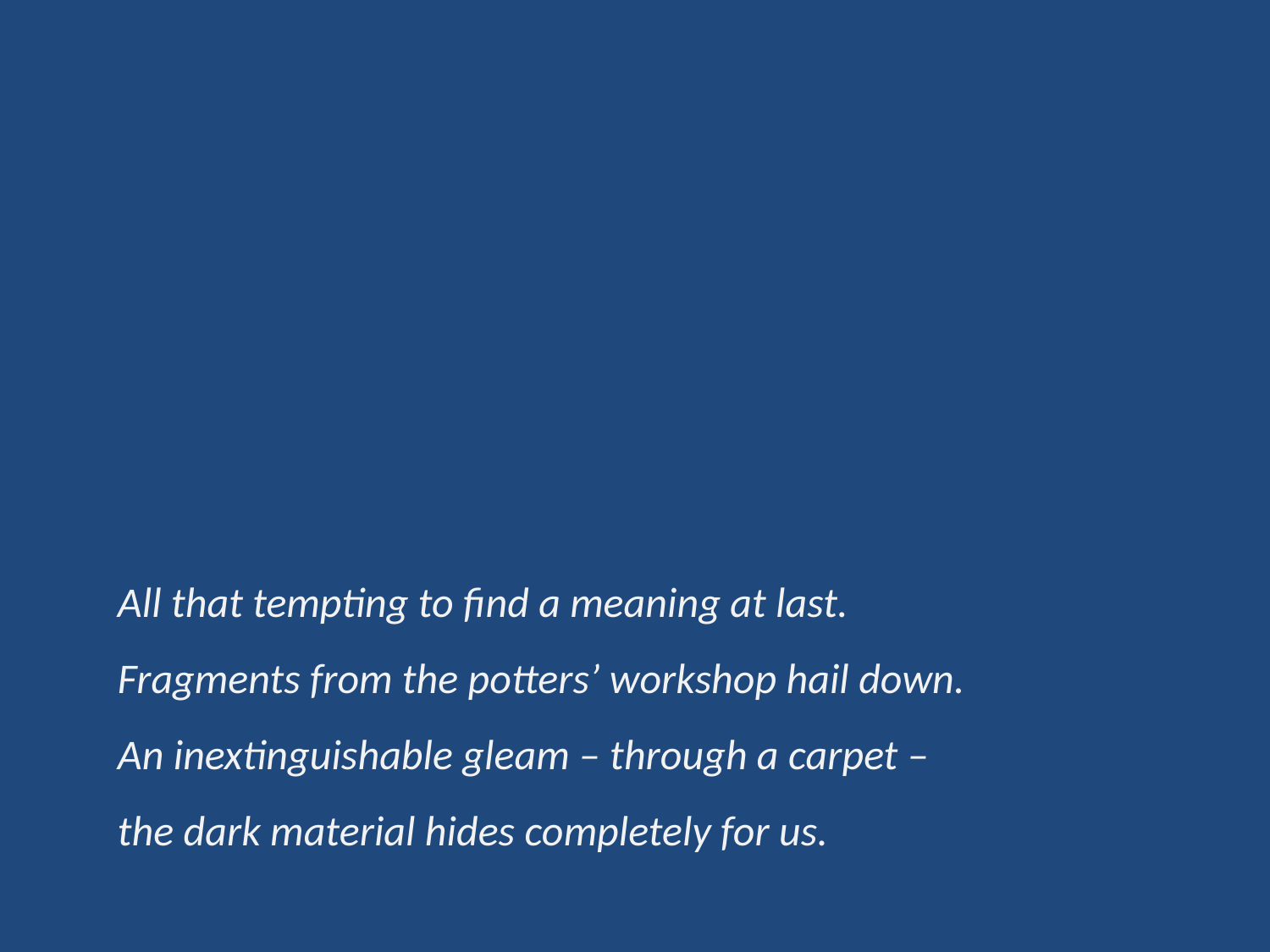

All that tempting to find a meaning at last.
Fragments from the potters’ workshop hail down.
An inextinguishable gleam – through a carpet –
the dark material hides completely for us.